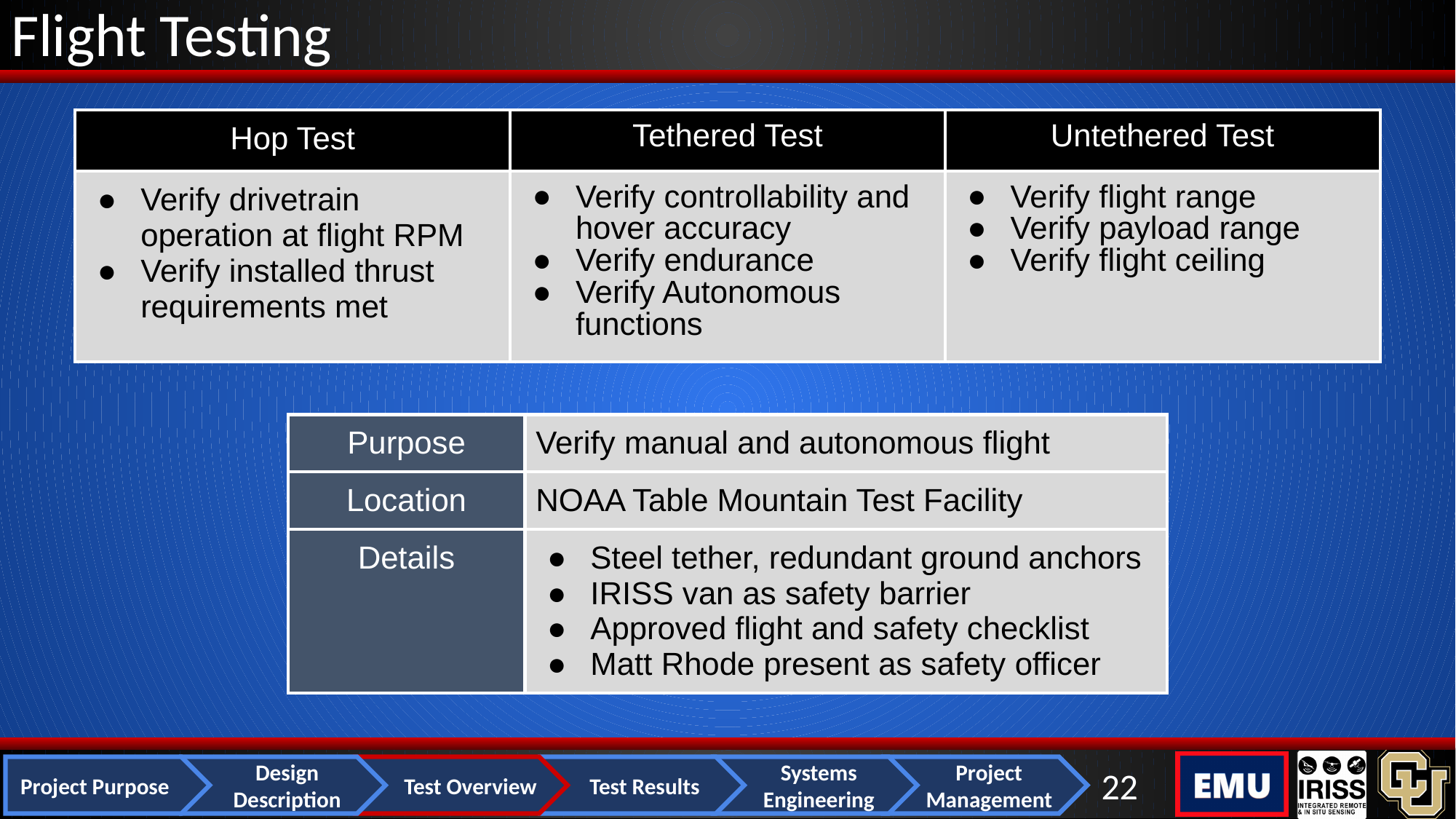

# Flight Testing
| Hop Test | Tethered Test | Untethered Test |
| --- | --- | --- |
| Verify drivetrain operation at flight RPM Verify installed thrust requirements met | Verify controllability and hover accuracy Verify endurance Verify Autonomous functions | Verify flight range Verify payload range Verify flight ceiling |
| Purpose | Verify manual and autonomous flight |
| --- | --- |
| Location | NOAA Table Mountain Test Facility |
| Details | Steel tether, redundant ground anchors IRISS van as safety barrier Approved flight and safety checklist Matt Rhode present as safety officer |
22